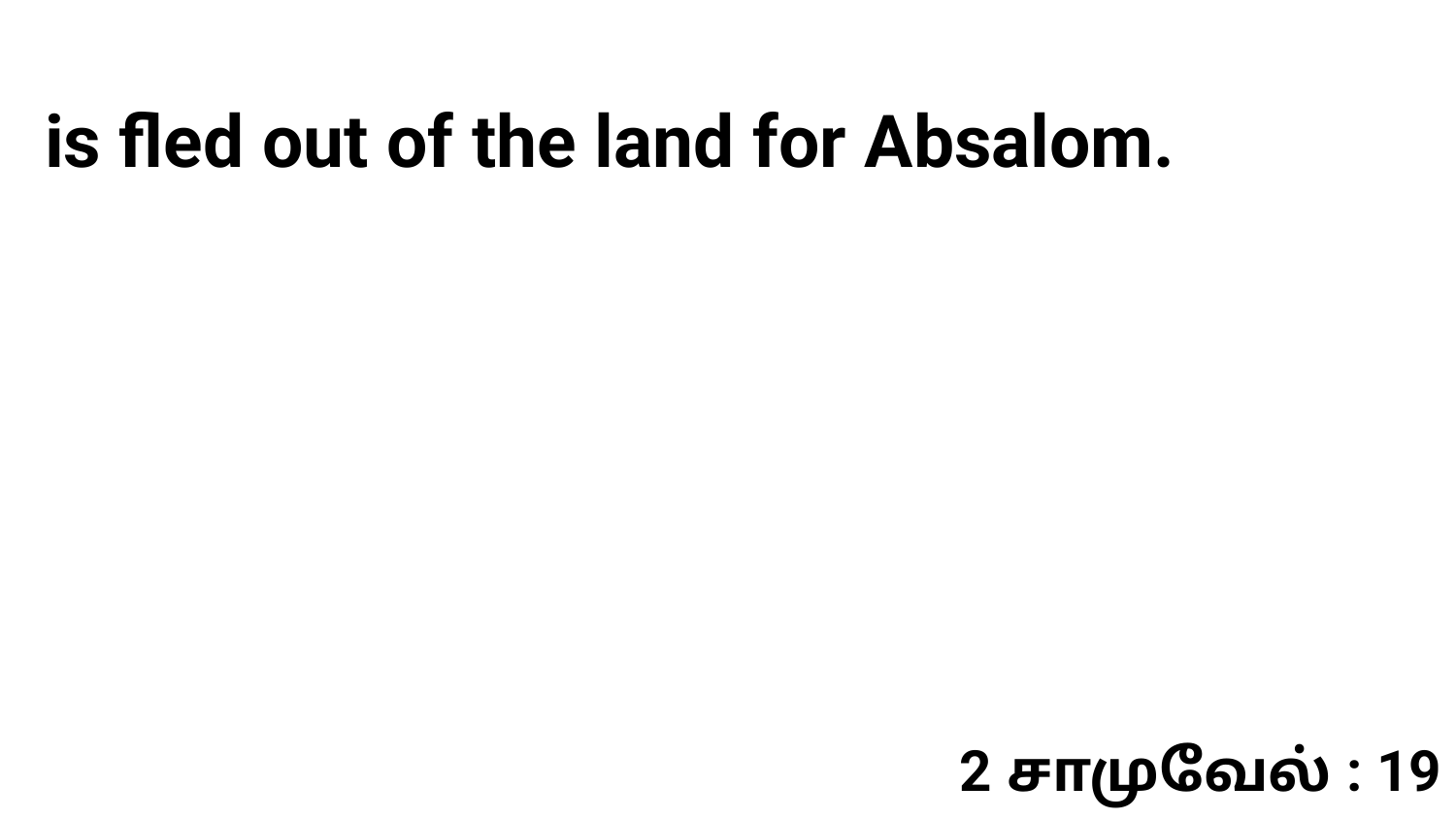

is fled out of the land for Absalom.
2 சாமுவேல் : 19